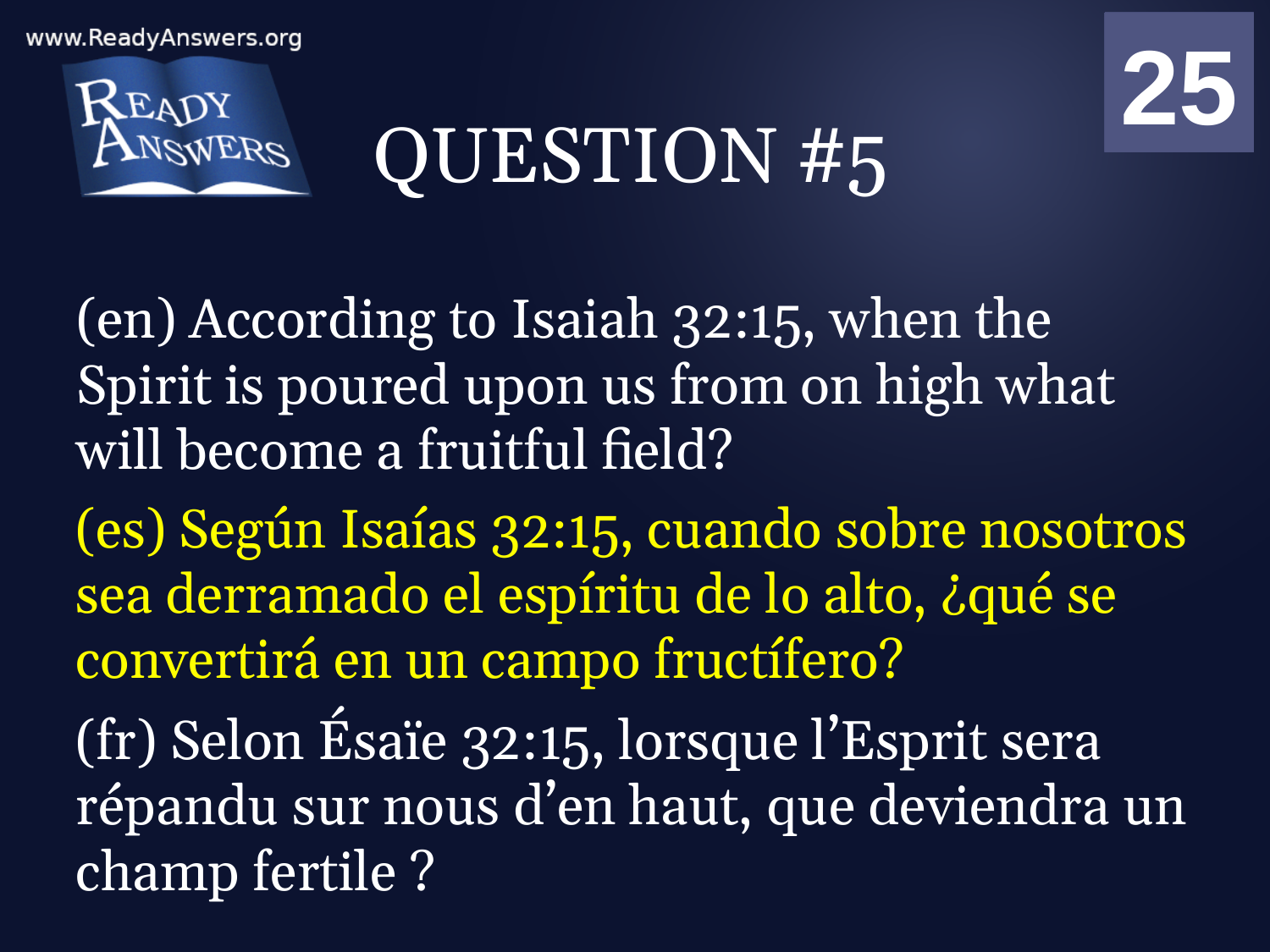

01
02
03
04
05
06
07
08
09
10
11
12
13
14
15
16
17
18
19
20
21
22
23
24
25
00
# QUESTION #5
(en) According to Isaiah 32:15, when the Spirit is poured upon us from on high what will become a fruitful field?
(es) Según Isaías 32:15, cuando sobre nosotros sea derramado el espíritu de lo alto, ¿qué se convertirá en un campo fructífero?
(fr) Selon Ésaïe 32:15, lorsque l’Esprit sera répandu sur nous d’en haut, que deviendra un champ fertile ?